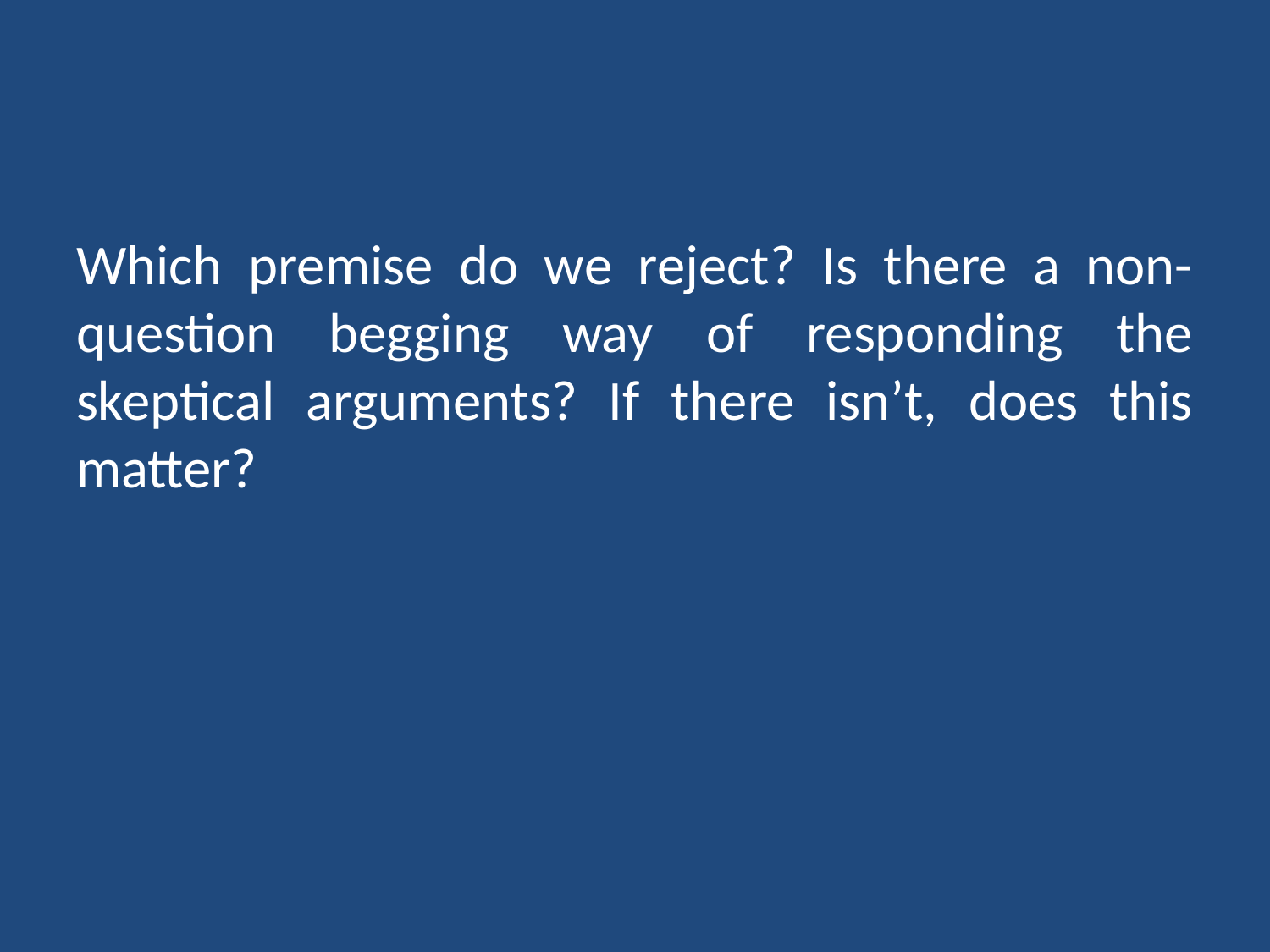

#
Which premise do we reject? Is there a non-question begging way of responding the skeptical arguments? If there isn’t, does this matter?